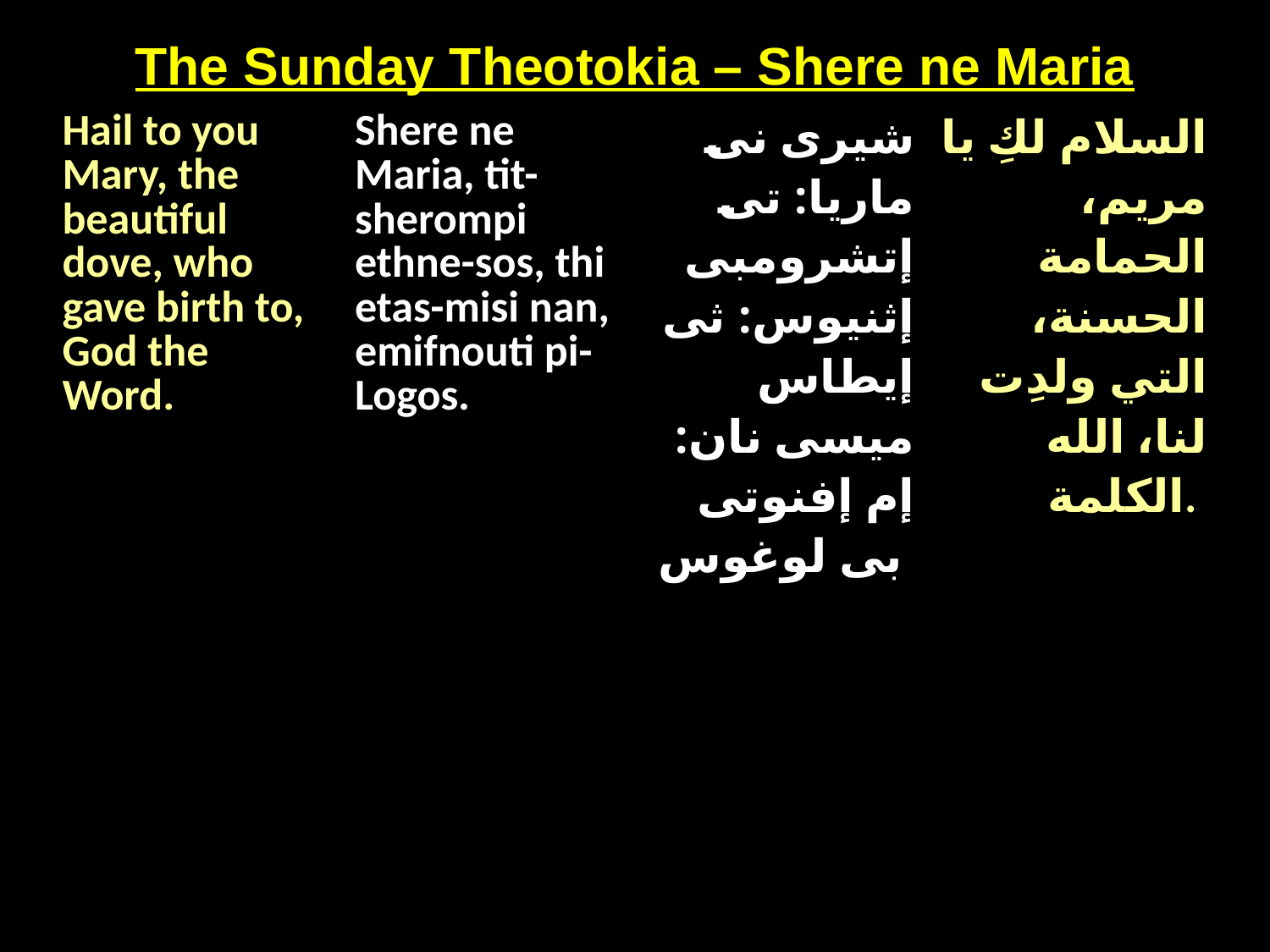

The Sunday Theotokia – Shere ne Maria
| Hail to you Mary, the beautiful dove, who gave birth to, God the Word. | Shere ne Maria, tit-sherompi ethne-sos, thi etas-misi nan, emifnouti pi-Logos. | شيرى نى ماريا: تى إتشرومبى إثنيوس: ثى إيطاس ميسى نان: إم إفنوتى بى لوغوس | السلام لكِ يا مريم، الحمامة الحسنة، التي ولدِت لنا، الله الكلمة. |
| --- | --- | --- | --- |